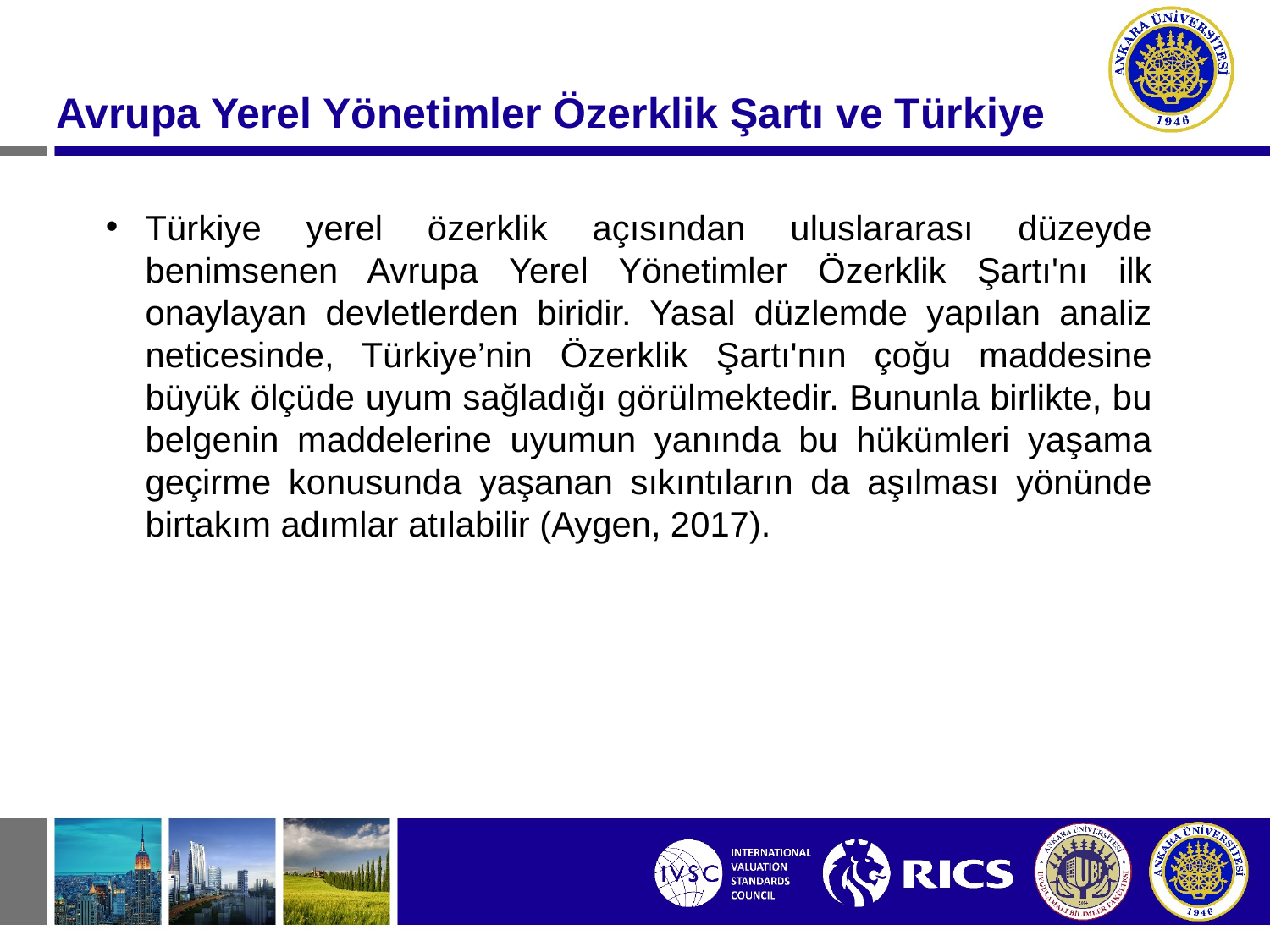

Avrupa Yerel Yönetimler Özerklik Şartı ve Türkiye
Türkiye yerel özerklik açısından uluslararası düzeyde benimsenen Avrupa Yerel Yönetimler Özerklik Şartı'nı ilk onaylayan devletlerden biridir. Yasal düzlemde yapılan analiz neticesinde, Türkiye’nin Özerklik Şartı'nın çoğu maddesine büyük ölçüde uyum sağladığı görülmektedir. Bununla birlikte, bu belgenin maddelerine uyumun yanında bu hükümleri yaşama geçirme konusunda yaşanan sıkıntıların da aşılması yönünde birtakım adımlar atılabilir (Aygen, 2017).